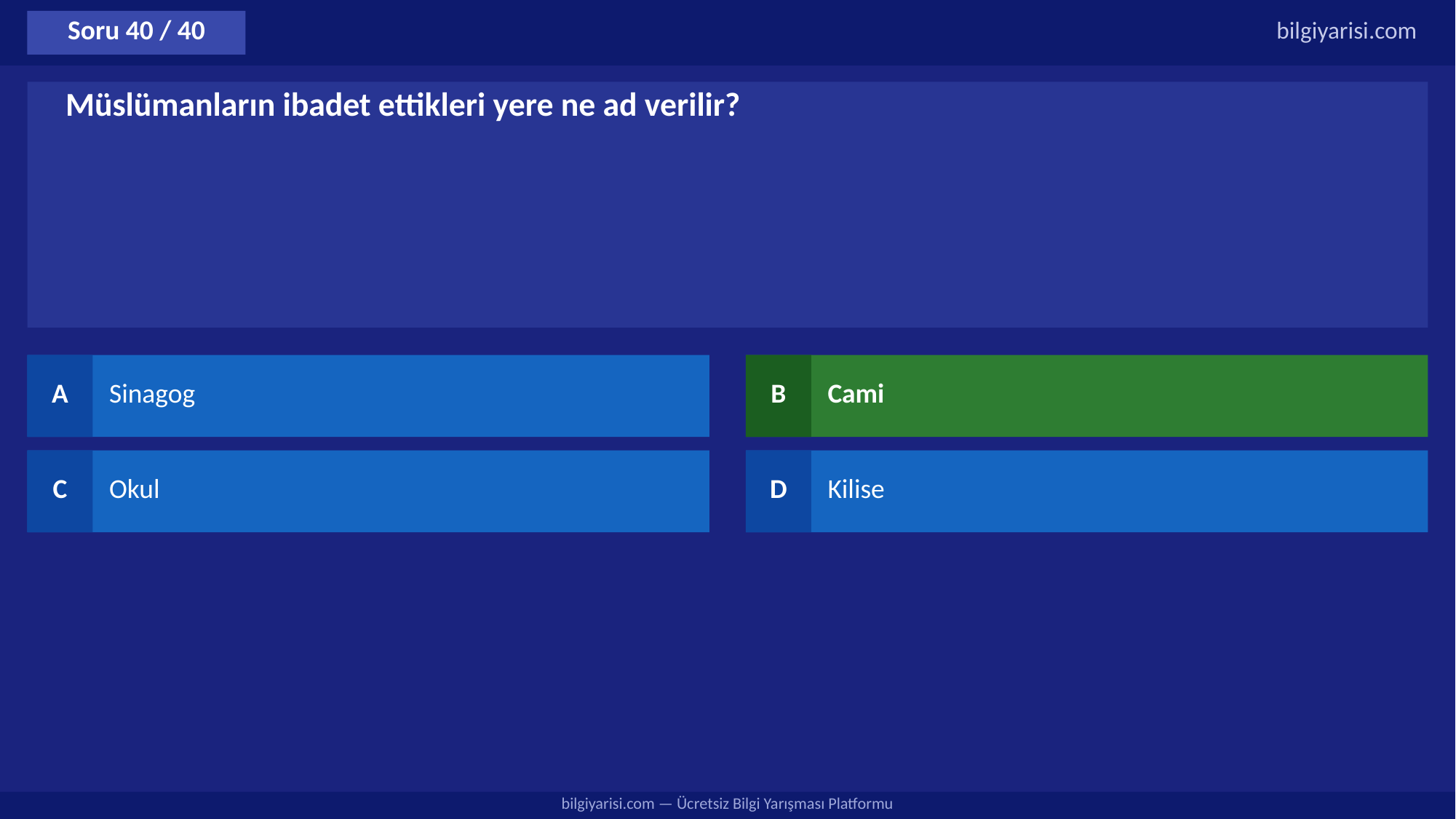

Soru 40 / 40
bilgiyarisi.com

Müslümanların ibadet ettikleri yere ne ad verilir?

A
Sinagog

B
Cami

C
Okul

D
Kilise
bilgiyarisi.com — Ücretsiz Bilgi Yarışması Platformu